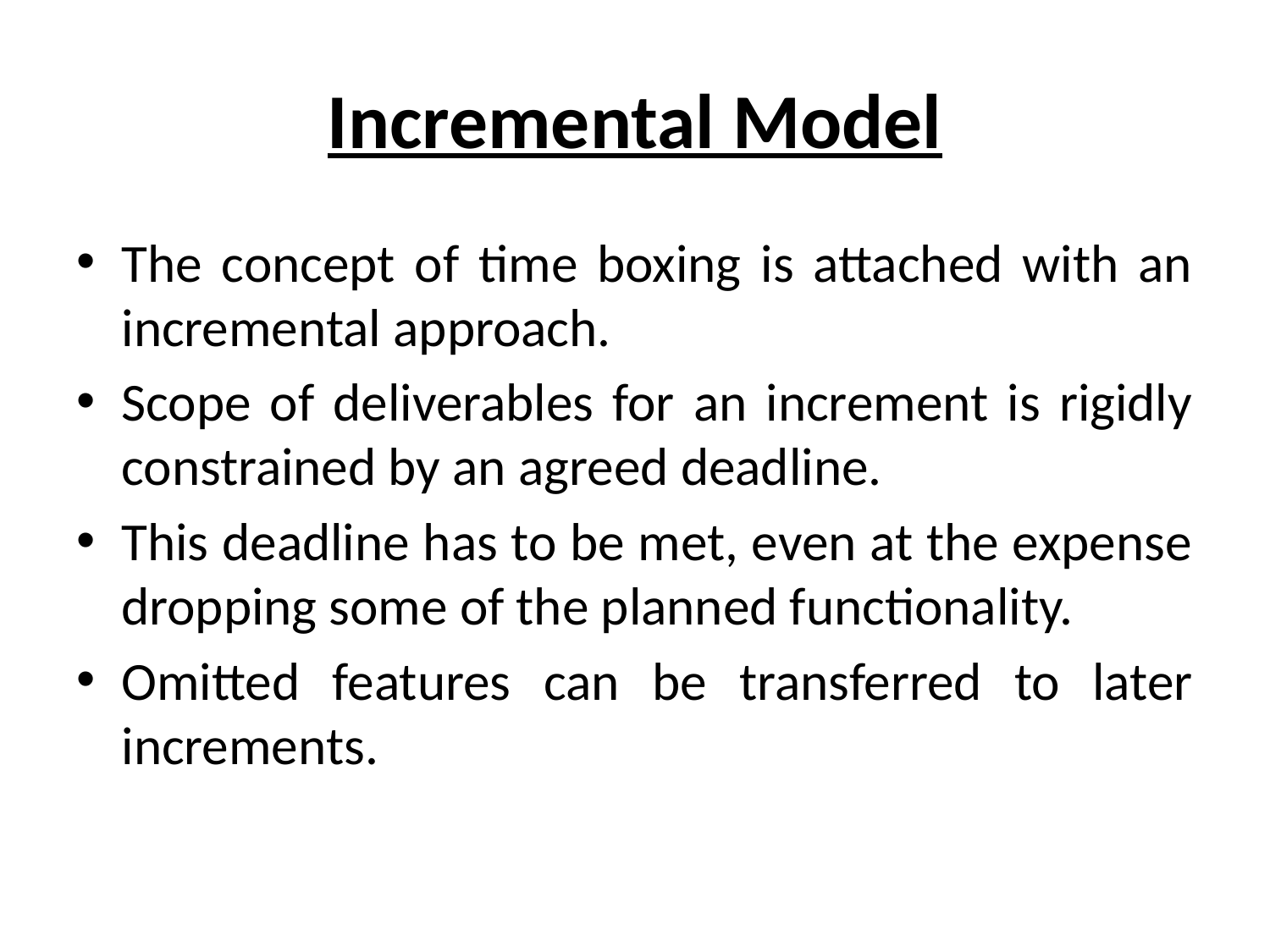

# Incremental Model
The concept of time boxing is attached with an incremental approach.
Scope of deliverables for an increment is rigidly constrained by an agreed deadline.
This deadline has to be met, even at the expense dropping some of the planned functionality.
Omitted features can be transferred to later increments.